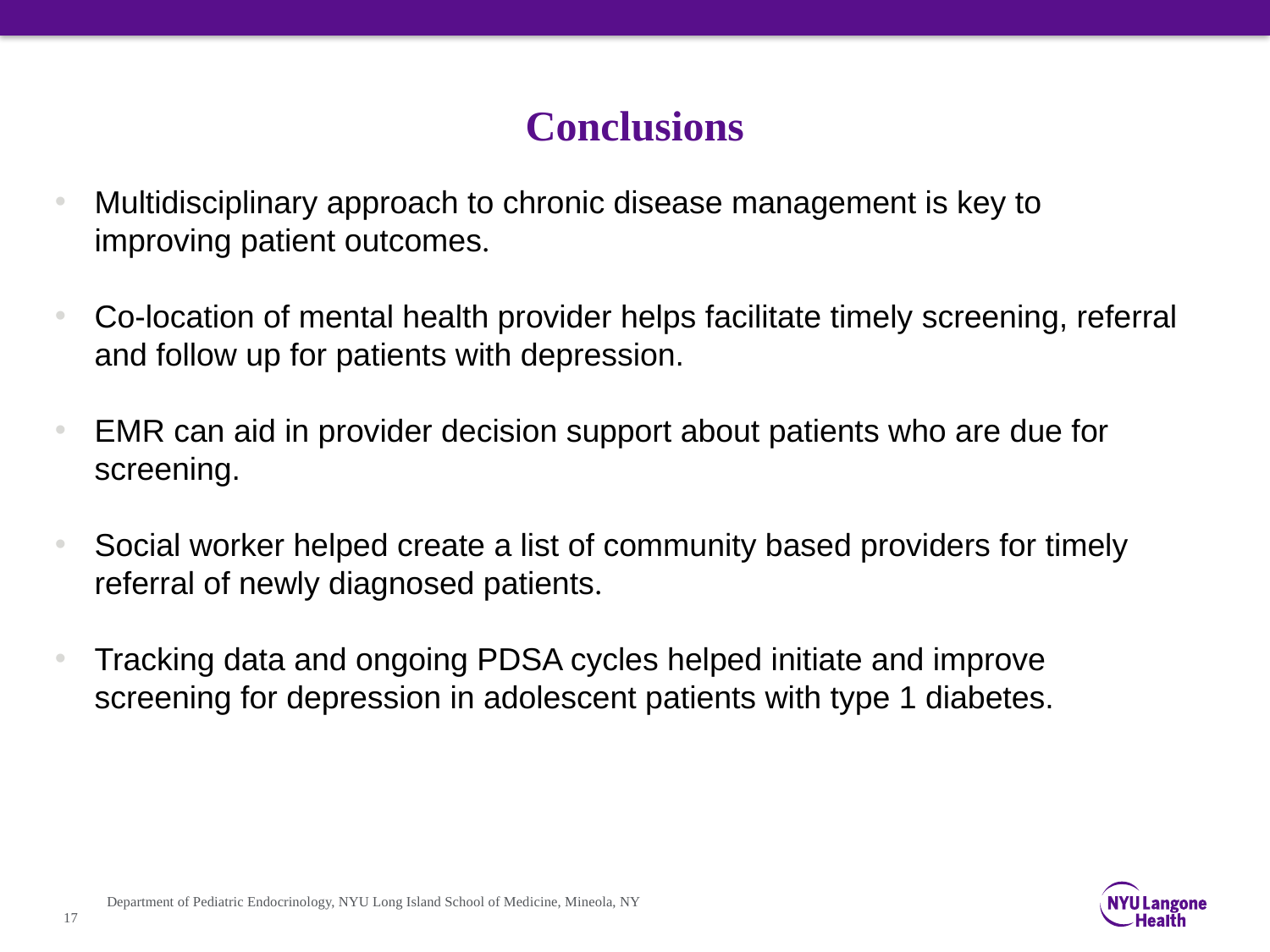

# Conclusions
Multidisciplinary approach to chronic disease management is key to improving patient outcomes.

Co-location of mental health provider helps facilitate timely screening, referral and follow up for patients with depression.

EMR can aid in provider decision support about patients who are due for screening.

Social worker helped create a list of community based providers for timely referral of newly diagnosed patients.

Tracking data and ongoing PDSA cycles helped initiate and improve screening for depression in adolescent patients with type 1 diabetes.
Department of Pediatric Endocrinology, NYU Long Island School of Medicine, Mineola, NY

17